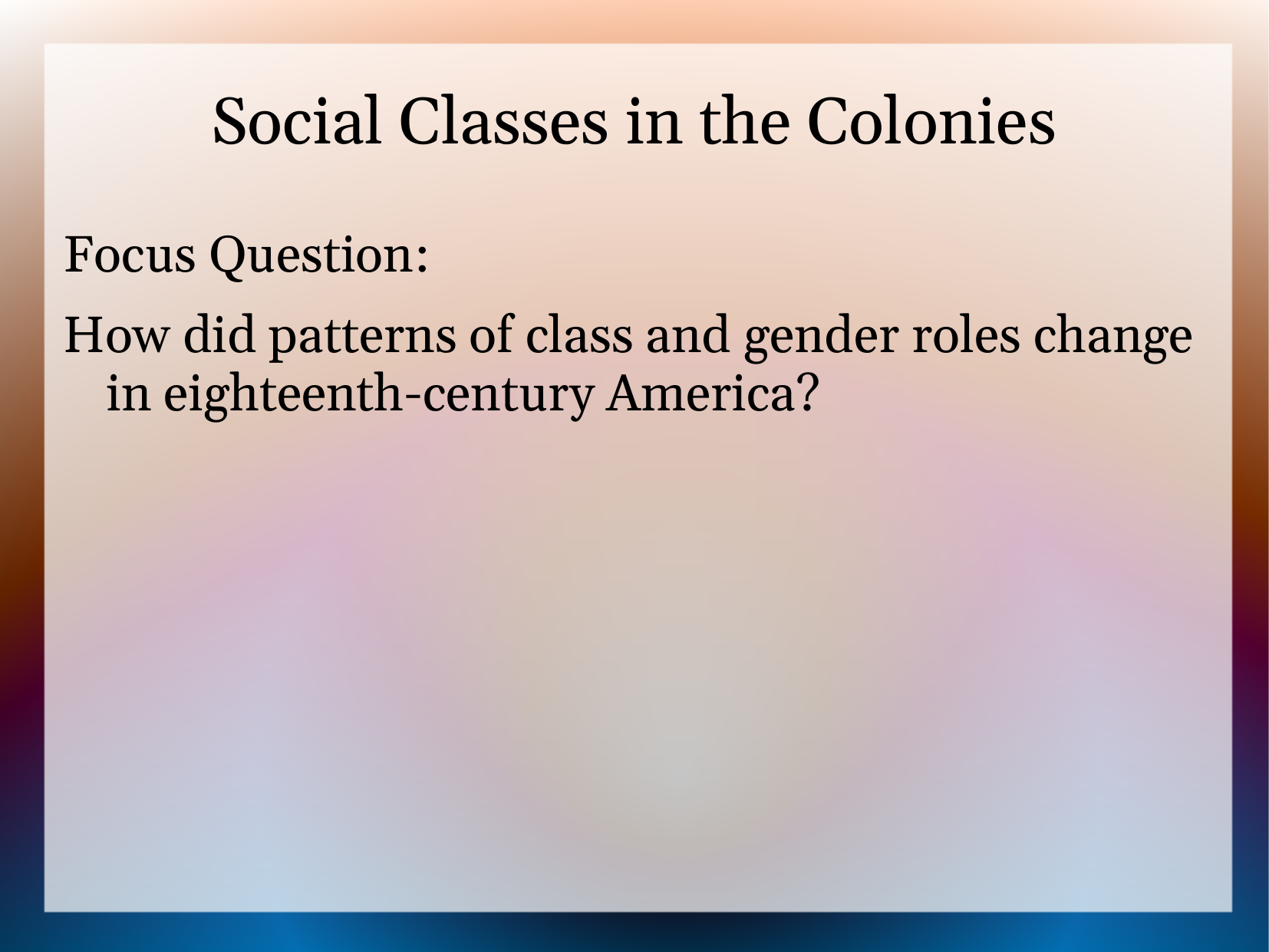

# Social Classes in the Colonies
Focus Question:
How did patterns of class and gender roles change in eighteenth-century America?